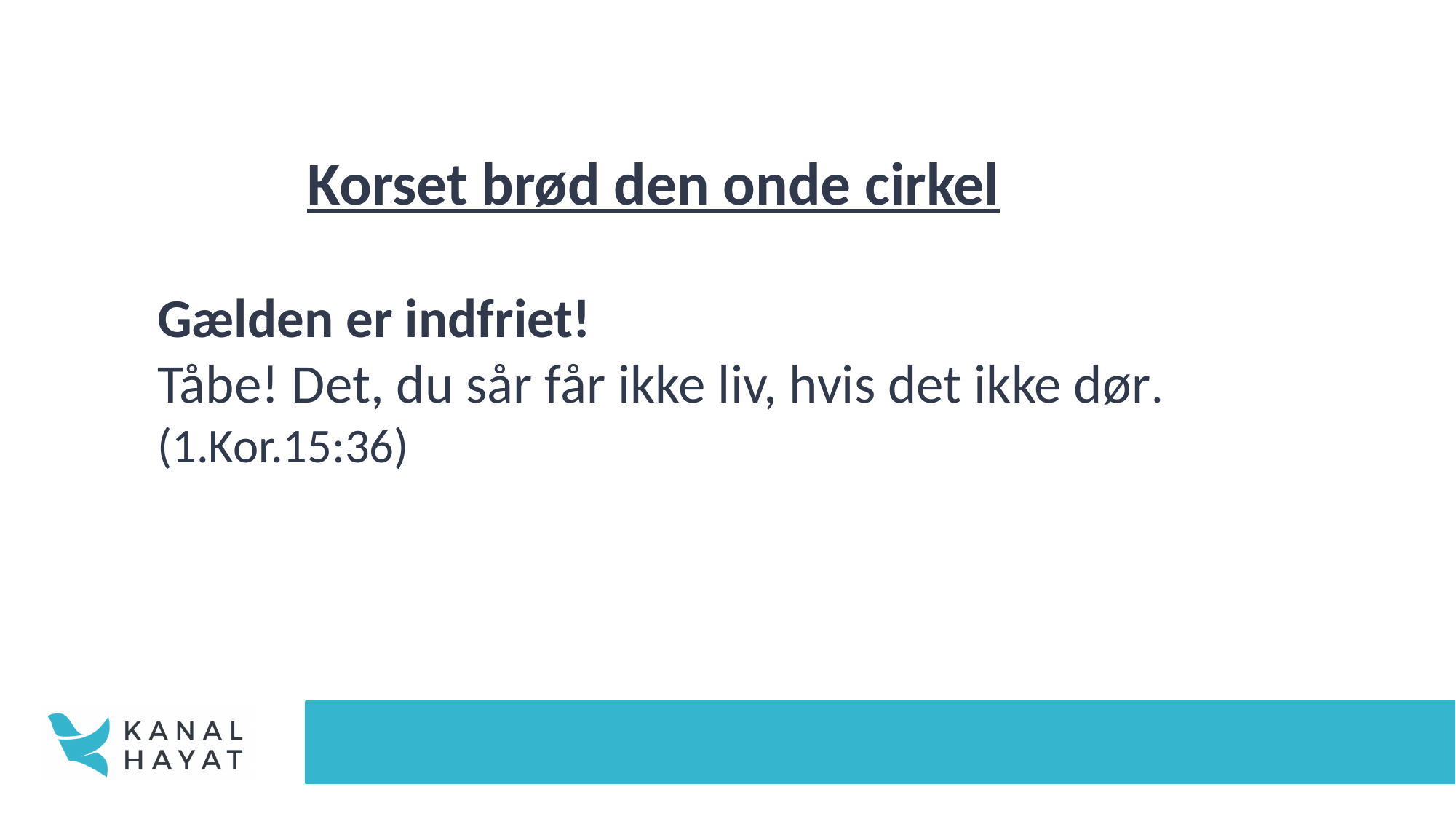

Korset brød den onde cirkel

Gælden er indfriet!
Tåbe! Det, du sår får ikke liv, hvis det ikke dør.(1.Kor.15:36)